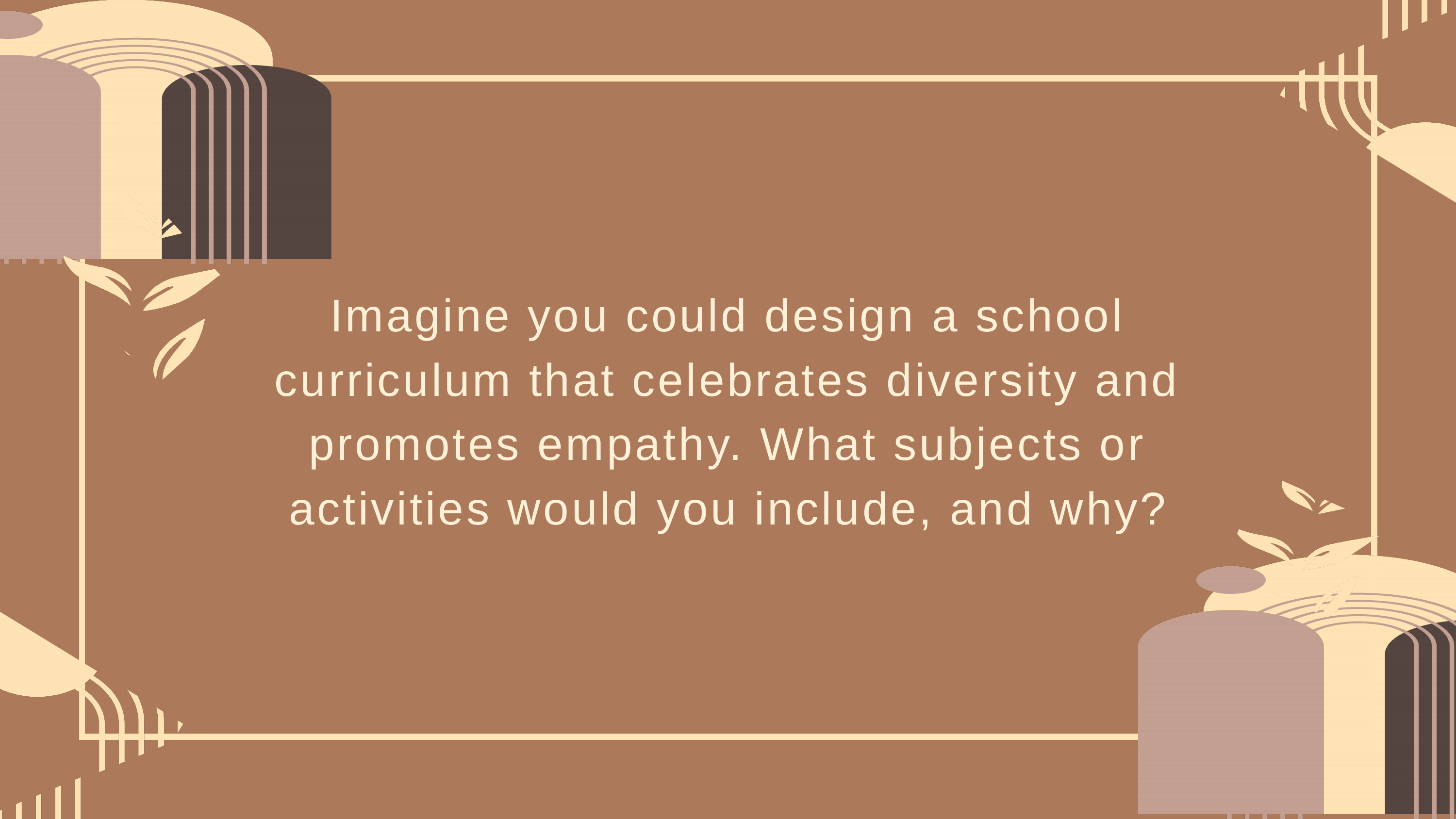

Imagine you could design a school curriculum that celebrates diversity and promotes empathy. What subjects or activities would you include, and why?